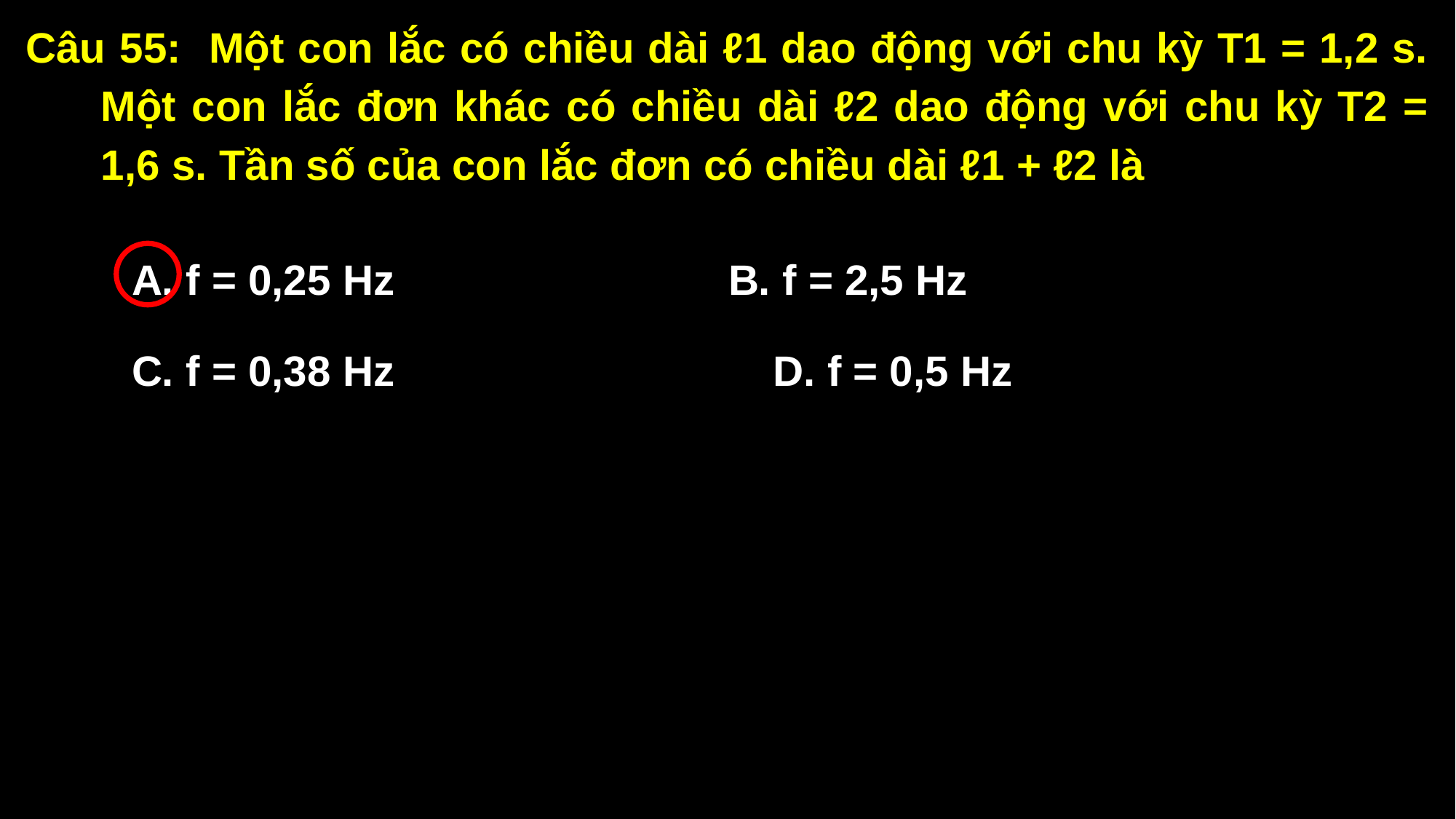

Câu 55:  Một con lắc có chiều dài ℓ1 dao động với chu kỳ T1 = 1,2 s. Một con lắc đơn khác có chiều dài ℓ2 dao động với chu kỳ T2 = 1,6 s. Tần số của con lắc đơn có chiều dài ℓ1 + ℓ2 là

A. f = 0,25 Hz
B. f = 2,5 Hz
C. f = 0,38 Hz
D. f = 0,5 Hz